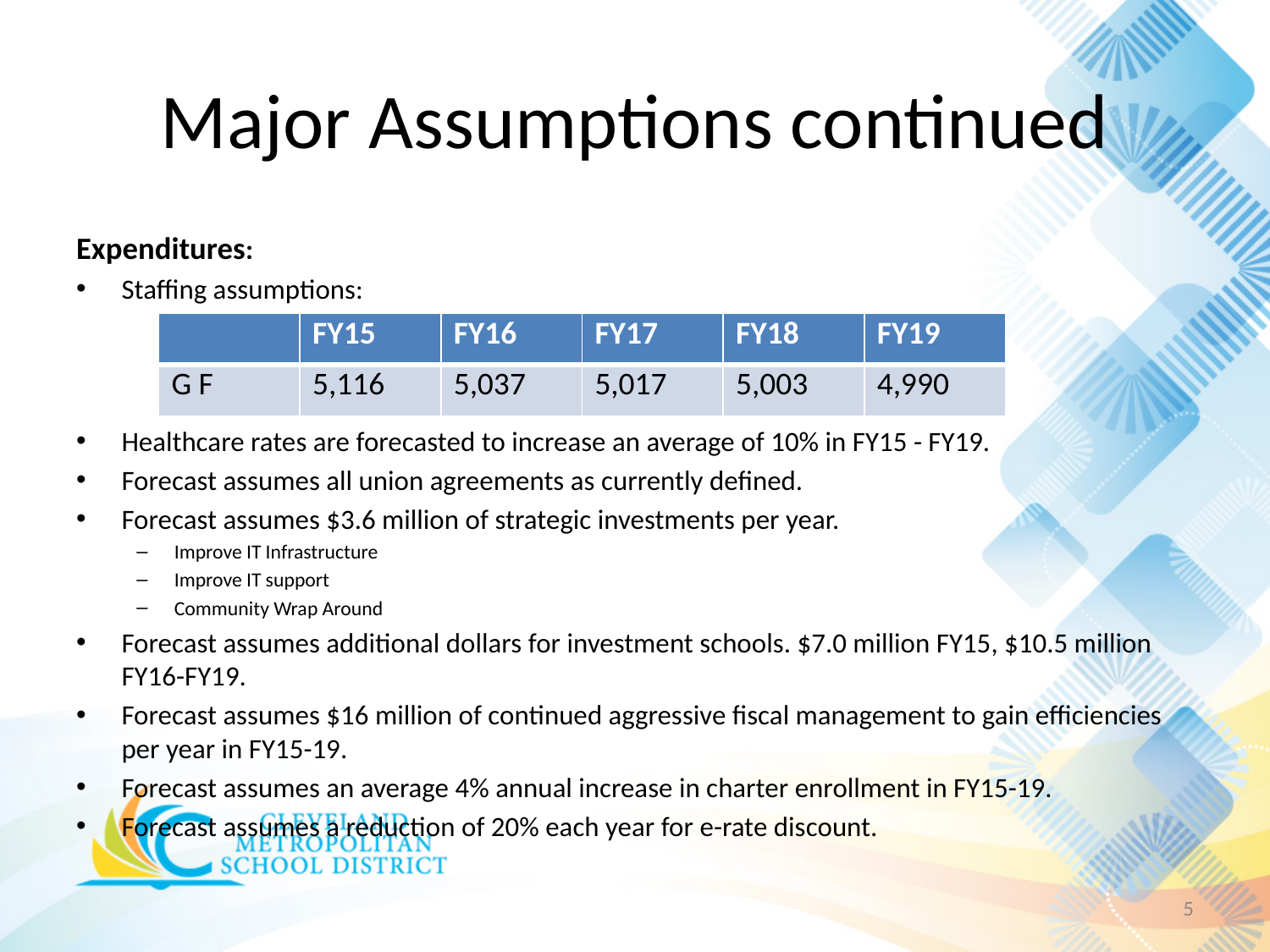

# Major Assumptions continued
Expenditures:
Staffing assumptions:

Healthcare rates are forecasted to increase an average of 10% in FY15 - FY19.
Forecast assumes all union agreements as currently defined.
Forecast assumes $3.6 million of strategic investments per year.
Improve IT Infrastructure
Improve IT support
Community Wrap Around
Forecast assumes additional dollars for investment schools. $7.0 million FY15, $10.5 million FY16-FY19.
Forecast assumes $16 million of continued aggressive fiscal management to gain efficiencies per year in FY15-19.
Forecast assumes an average 4% annual increase in charter enrollment in FY15-19.
Forecast assumes a reduction of 20% each year for e-rate discount.

|  | FY15 | FY16 | FY17 | FY18 | FY19 |
| --- | --- | --- | --- | --- | --- |
| G F | 5,116 | 5,037 | 5,017 | 5,003 | 4,990 |
5